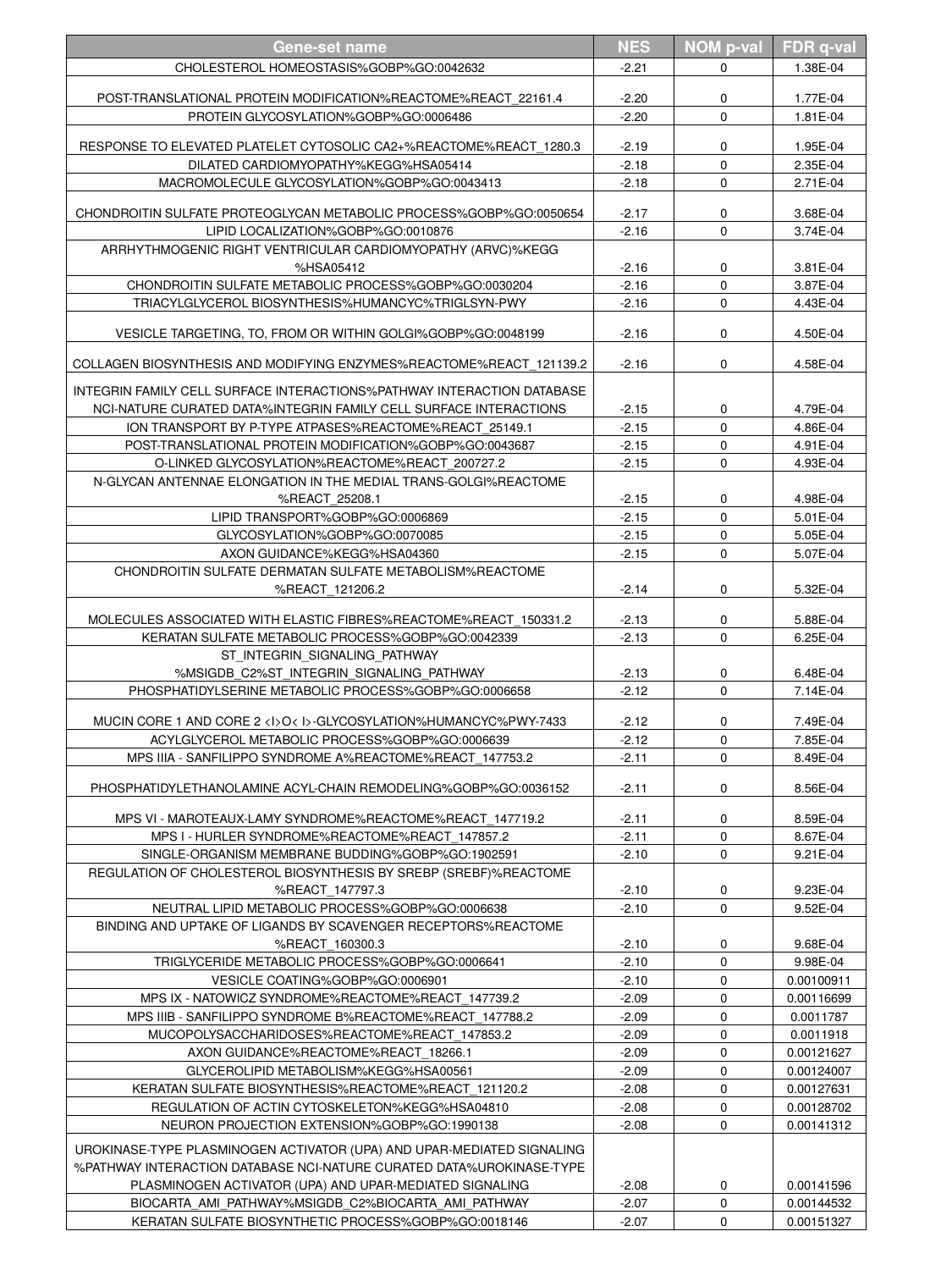

| Gene-set name | NES | NOM p-val | FDR q-val |
| --- | --- | --- | --- |
| CHOLESTEROL HOMEOSTASIS%GOBP%GO:0042632 | -2.21 | 0 | 1.38E-04 |
| POST-TRANSLATIONAL PROTEIN MODIFICATION%REACTOME%REACT\_22161.4 | -2.20 | 0 | 1.77E-04 |
| PROTEIN GLYCOSYLATION%GOBP%GO:0006486 | -2.20 | 0 | 1.81E-04 |
| RESPONSE TO ELEVATED PLATELET CYTOSOLIC CA2+%REACTOME%REACT\_1280.3 | -2.19 | 0 | 1.95E-04 |
| DILATED CARDIOMYOPATHY%KEGG%HSA05414 | -2.18 | 0 | 2.35E-04 |
| MACROMOLECULE GLYCOSYLATION%GOBP%GO:0043413 | -2.18 | 0 | 2.71E-04 |
| CHONDROITIN SULFATE PROTEOGLYCAN METABOLIC PROCESS%GOBP%GO:0050654 | -2.17 | 0 | 3.68E-04 |
| LIPID LOCALIZATION%GOBP%GO:0010876 | -2.16 | 0 | 3.74E-04 |
| ARRHYTHMOGENIC RIGHT VENTRICULAR CARDIOMYOPATHY (ARVC)%KEGG%HSA05412 | -2.16 | 0 | 3.81E-04 |
| CHONDROITIN SULFATE METABOLIC PROCESS%GOBP%GO:0030204 | -2.16 | 0 | 3.87E-04 |
| TRIACYLGLYCEROL BIOSYNTHESIS%HUMANCYC%TRIGLSYN-PWY | -2.16 | 0 | 4.43E-04 |
| VESICLE TARGETING, TO, FROM OR WITHIN GOLGI%GOBP%GO:0048199 | -2.16 | 0 | 4.50E-04 |
| COLLAGEN BIOSYNTHESIS AND MODIFYING ENZYMES%REACTOME%REACT\_121139.2 | -2.16 | 0 | 4.58E-04 |
| INTEGRIN FAMILY CELL SURFACE INTERACTIONS%PATHWAY INTERACTION DATABASE NCI-NATURE CURATED DATA%INTEGRIN FAMILY CELL SURFACE INTERACTIONS | -2.15 | 0 | 4.79E-04 |
| ION TRANSPORT BY P-TYPE ATPASES%REACTOME%REACT\_25149.1 | -2.15 | 0 | 4.86E-04 |
| POST-TRANSLATIONAL PROTEIN MODIFICATION%GOBP%GO:0043687 | -2.15 | 0 | 4.91E-04 |
| O-LINKED GLYCOSYLATION%REACTOME%REACT\_200727.2 | -2.15 | 0 | 4.93E-04 |
| N-GLYCAN ANTENNAE ELONGATION IN THE MEDIAL TRANS-GOLGI%REACTOME%REACT\_25208.1 | -2.15 | 0 | 4.98E-04 |
| LIPID TRANSPORT%GOBP%GO:0006869 | -2.15 | 0 | 5.01E-04 |
| GLYCOSYLATION%GOBP%GO:0070085 | -2.15 | 0 | 5.05E-04 |
| AXON GUIDANCE%KEGG%HSA04360 | -2.15 | 0 | 5.07E-04 |
| CHONDROITIN SULFATE DERMATAN SULFATE METABOLISM%REACTOME%REACT\_121206.2 | -2.14 | 0 | 5.32E-04 |
| MOLECULES ASSOCIATED WITH ELASTIC FIBRES%REACTOME%REACT\_150331.2 | -2.13 | 0 | 5.88E-04 |
| KERATAN SULFATE METABOLIC PROCESS%GOBP%GO:0042339 | -2.13 | 0 | 6.25E-04 |
| ST\_INTEGRIN\_SIGNALING\_PATHWAY%MSIGDB\_C2%ST\_INTEGRIN\_SIGNALING\_PATHWAY | -2.13 | 0 | 6.48E-04 |
| PHOSPHATIDYLSERINE METABOLIC PROCESS%GOBP%GO:0006658 | -2.12 | 0 | 7.14E-04 |
| MUCIN CORE 1 AND CORE 2 <I>O< I>-GLYCOSYLATION%HUMANCYC%PWY-7433 | -2.12 | 0 | 7.49E-04 |
| ACYLGLYCEROL METABOLIC PROCESS%GOBP%GO:0006639 | -2.12 | 0 | 7.85E-04 |
| MPS IIIA - SANFILIPPO SYNDROME A%REACTOME%REACT\_147753.2 | -2.11 | 0 | 8.49E-04 |
| PHOSPHATIDYLETHANOLAMINE ACYL-CHAIN REMODELING%GOBP%GO:0036152 | -2.11 | 0 | 8.56E-04 |
| MPS VI - MAROTEAUX-LAMY SYNDROME%REACTOME%REACT\_147719.2 | -2.11 | 0 | 8.59E-04 |
| MPS I - HURLER SYNDROME%REACTOME%REACT\_147857.2 | -2.11 | 0 | 8.67E-04 |
| SINGLE-ORGANISM MEMBRANE BUDDING%GOBP%GO:1902591 | -2.10 | 0 | 9.21E-04 |
| REGULATION OF CHOLESTEROL BIOSYNTHESIS BY SREBP (SREBF)%REACTOME%REACT\_147797.3 | -2.10 | 0 | 9.23E-04 |
| NEUTRAL LIPID METABOLIC PROCESS%GOBP%GO:0006638 | -2.10 | 0 | 9.52E-04 |
| BINDING AND UPTAKE OF LIGANDS BY SCAVENGER RECEPTORS%REACTOME%REACT\_160300.3 | -2.10 | 0 | 9.68E-04 |
| TRIGLYCERIDE METABOLIC PROCESS%GOBP%GO:0006641 | -2.10 | 0 | 9.98E-04 |
| VESICLE COATING%GOBP%GO:0006901 | -2.10 | 0 | 0.00100911 |
| MPS IX - NATOWICZ SYNDROME%REACTOME%REACT\_147739.2 | -2.09 | 0 | 0.00116699 |
| MPS IIIB - SANFILIPPO SYNDROME B%REACTOME%REACT\_147788.2 | -2.09 | 0 | 0.0011787 |
| MUCOPOLYSACCHARIDOSES%REACTOME%REACT\_147853.2 | -2.09 | 0 | 0.0011918 |
| AXON GUIDANCE%REACTOME%REACT\_18266.1 | -2.09 | 0 | 0.00121627 |
| GLYCEROLIPID METABOLISM%KEGG%HSA00561 | -2.09 | 0 | 0.00124007 |
| KERATAN SULFATE BIOSYNTHESIS%REACTOME%REACT\_121120.2 | -2.08 | 0 | 0.00127631 |
| REGULATION OF ACTIN CYTOSKELETON%KEGG%HSA04810 | -2.08 | 0 | 0.00128702 |
| NEURON PROJECTION EXTENSION%GOBP%GO:1990138 | -2.08 | 0 | 0.00141312 |
| UROKINASE-TYPE PLASMINOGEN ACTIVATOR (UPA) AND UPAR-MEDIATED SIGNALING%PATHWAY INTERACTION DATABASE NCI-NATURE CURATED DATA%UROKINASE-TYPE PLASMINOGEN ACTIVATOR (UPA) AND UPAR-MEDIATED SIGNALING | -2.08 | 0 | 0.00141596 |
| BIOCARTA\_AMI\_PATHWAY%MSIGDB\_C2%BIOCARTA\_AMI\_PATHWAY | -2.07 | 0 | 0.00144532 |
| KERATAN SULFATE BIOSYNTHETIC PROCESS%GOBP%GO:0018146 | -2.07 | 0 | 0.00151327 |